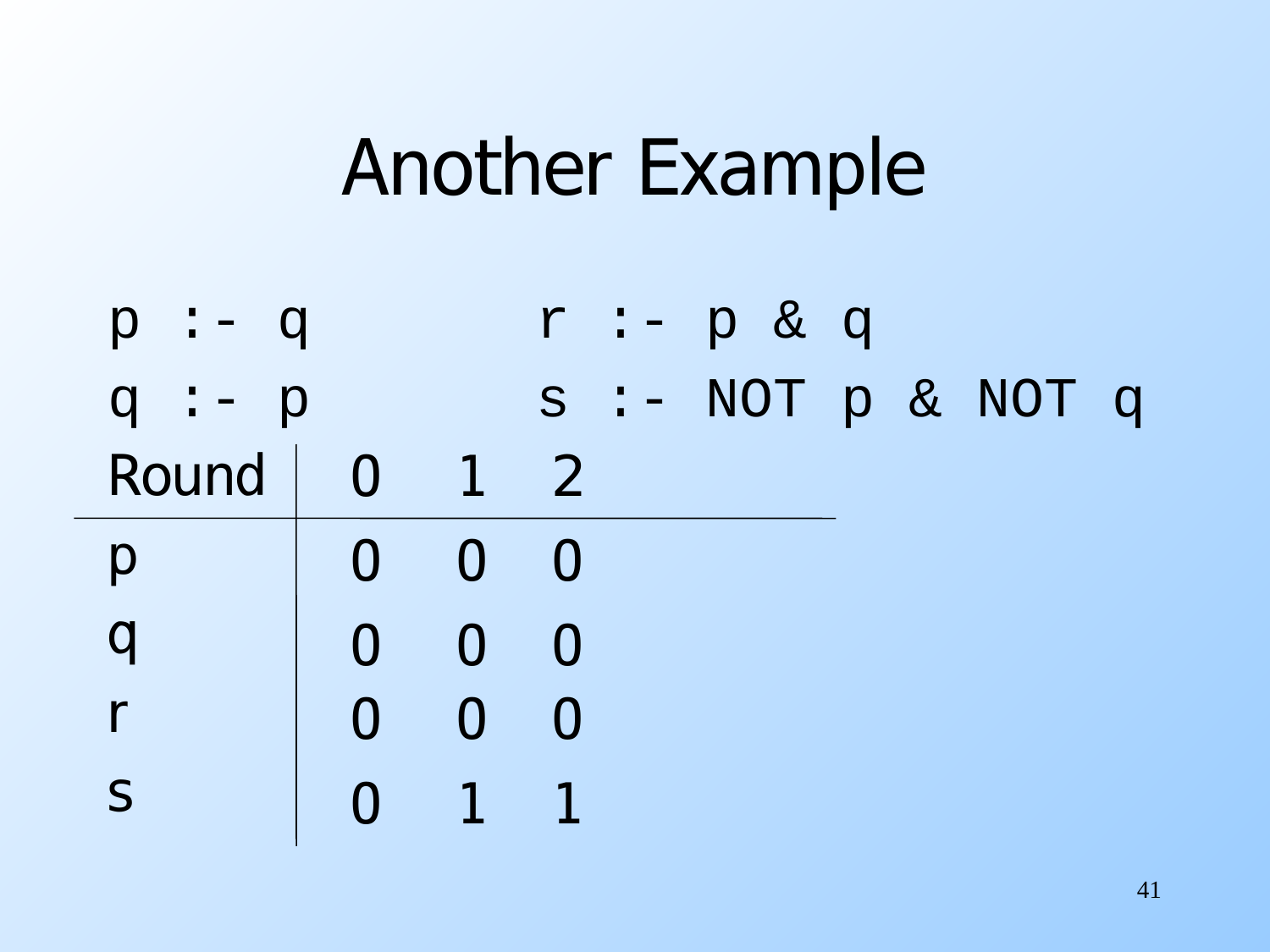

# Another Example
p :- q	 	r :- p & q
q :- p	 	s :- NOT p & NOT q
Round
p
q
r
s
0
0
0
0
0
1
0
0
0
1
2
0
0
0
1

41